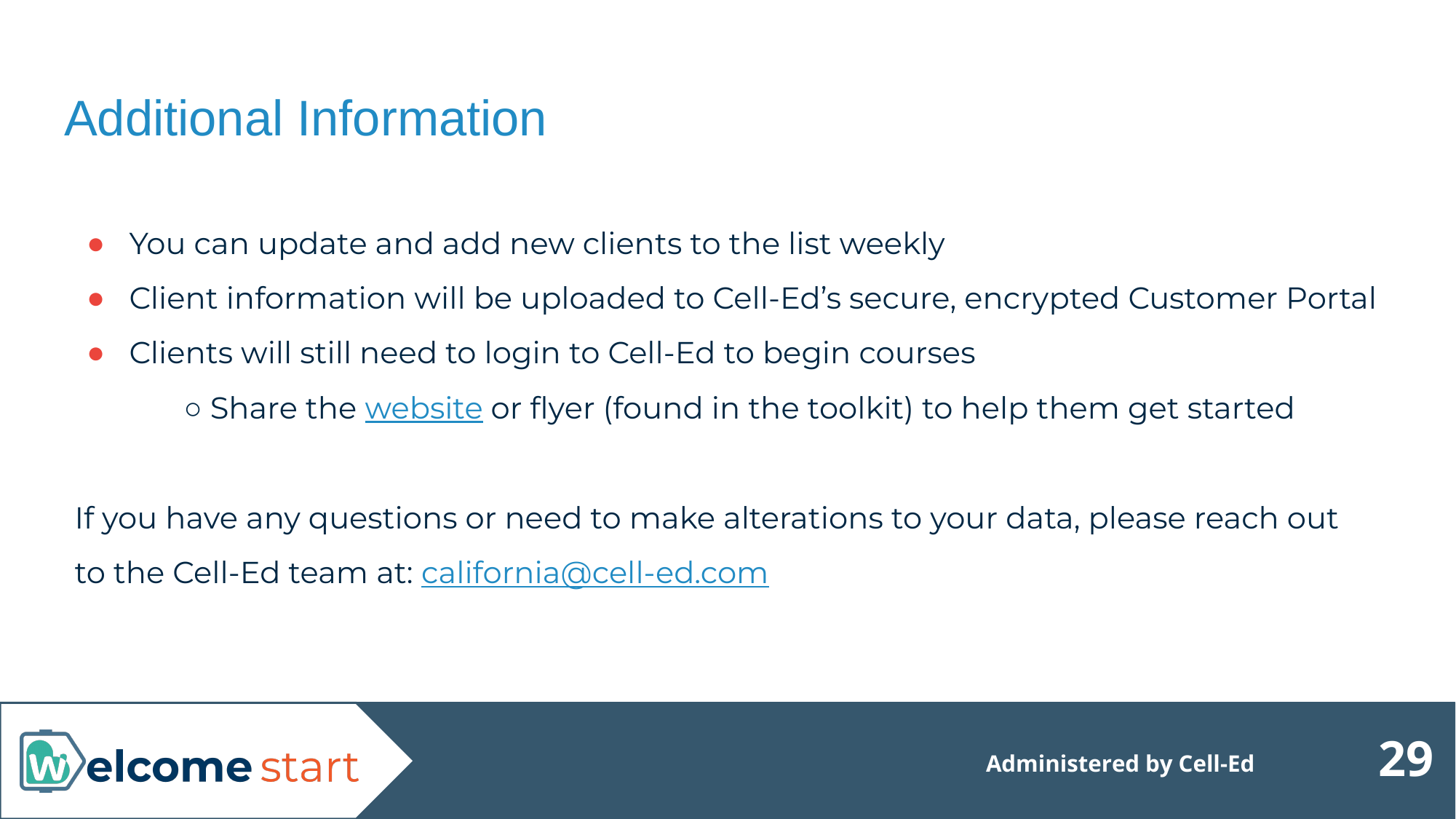

Additional Information
You can update and add new clients to the list weekly
Client information will be uploaded to Cell-Ed’s secure, encrypted Customer Portal
Clients will still need to login to Cell-Ed to begin courses
○ Share the website or flyer (found in the toolkit) to help them get started

If you have any questions or need to make alterations to your data, please reach out to the Cell-Ed team at: california@cell-ed.com

29